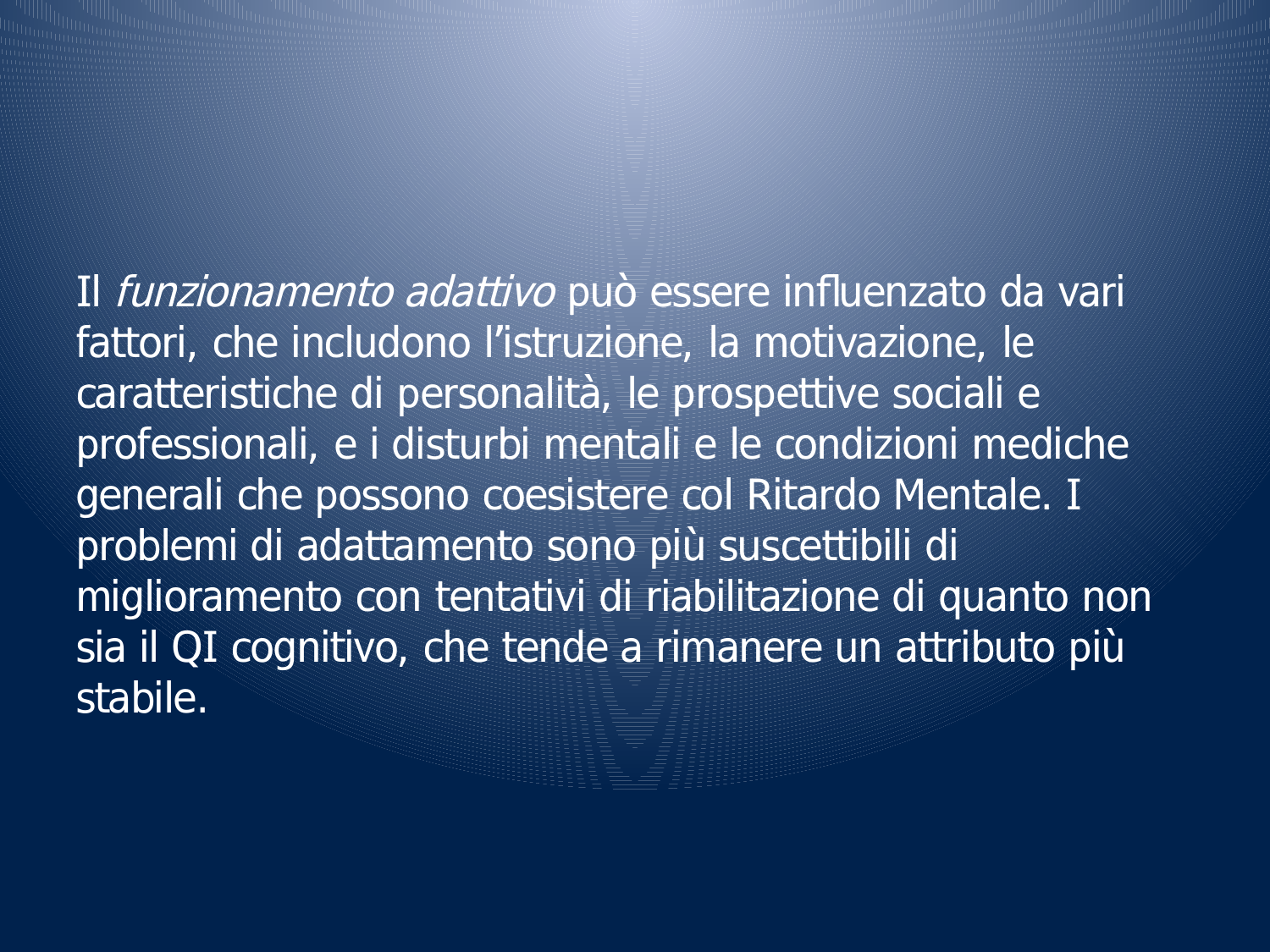

#
Il funzionamento adattivo può essere influenzato da vari fattori, che includono l’istruzione, la motivazione, le caratteristiche di personalità, le prospettive sociali e professionali, e i disturbi mentali e le condizioni mediche generali che possono coesistere col Ritardo Mentale. I problemi di adattamento sono più suscettibili di miglioramento con tentativi di riabilitazione di quanto non sia il QI cognitivo, che tende a rimanere un attributo più stabile.